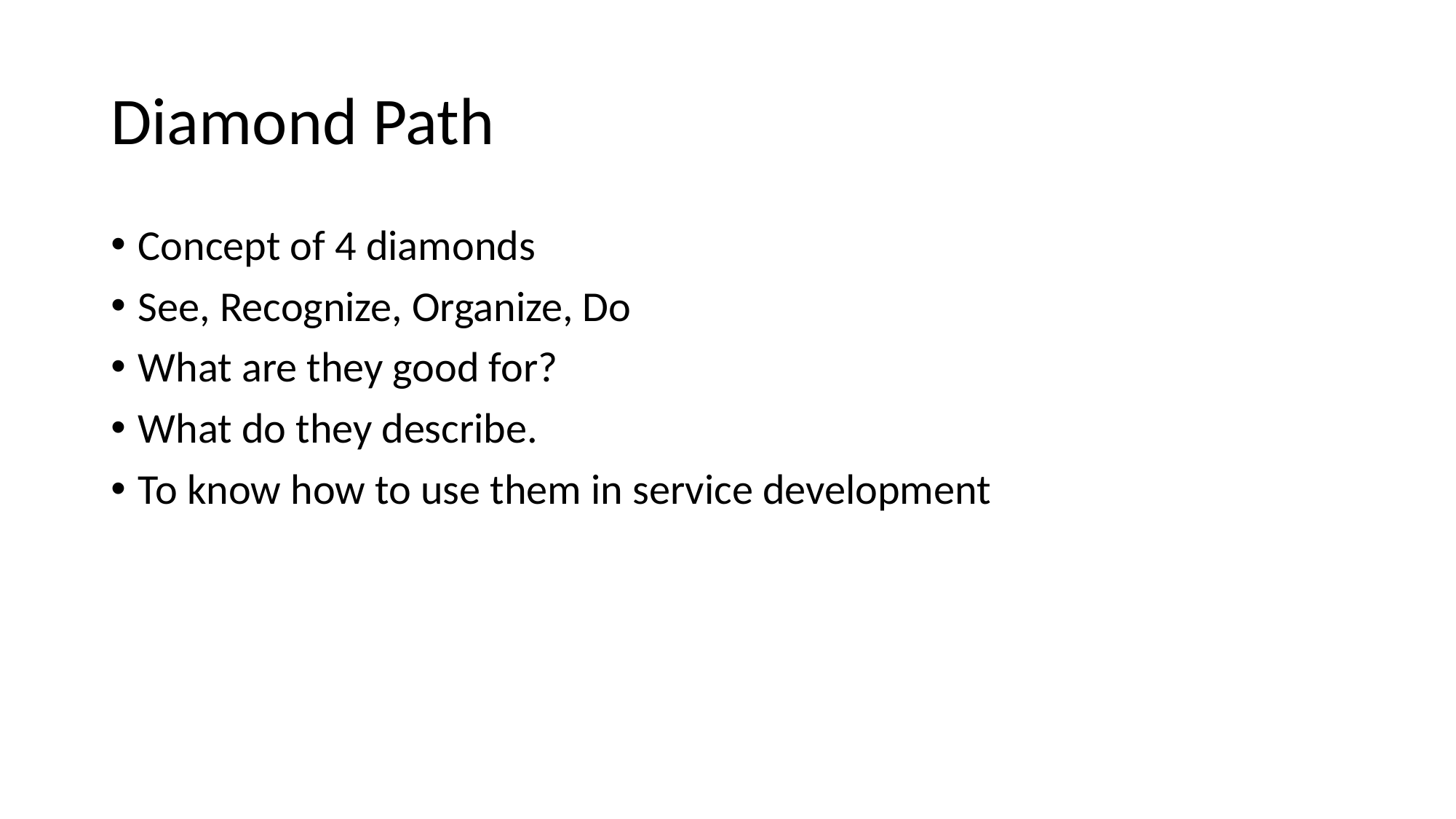

# Diamond Path
Concept of 4 diamonds
See, Recognize, Organize, Do
What are they good for?
What do they describe.
To know how to use them in service development